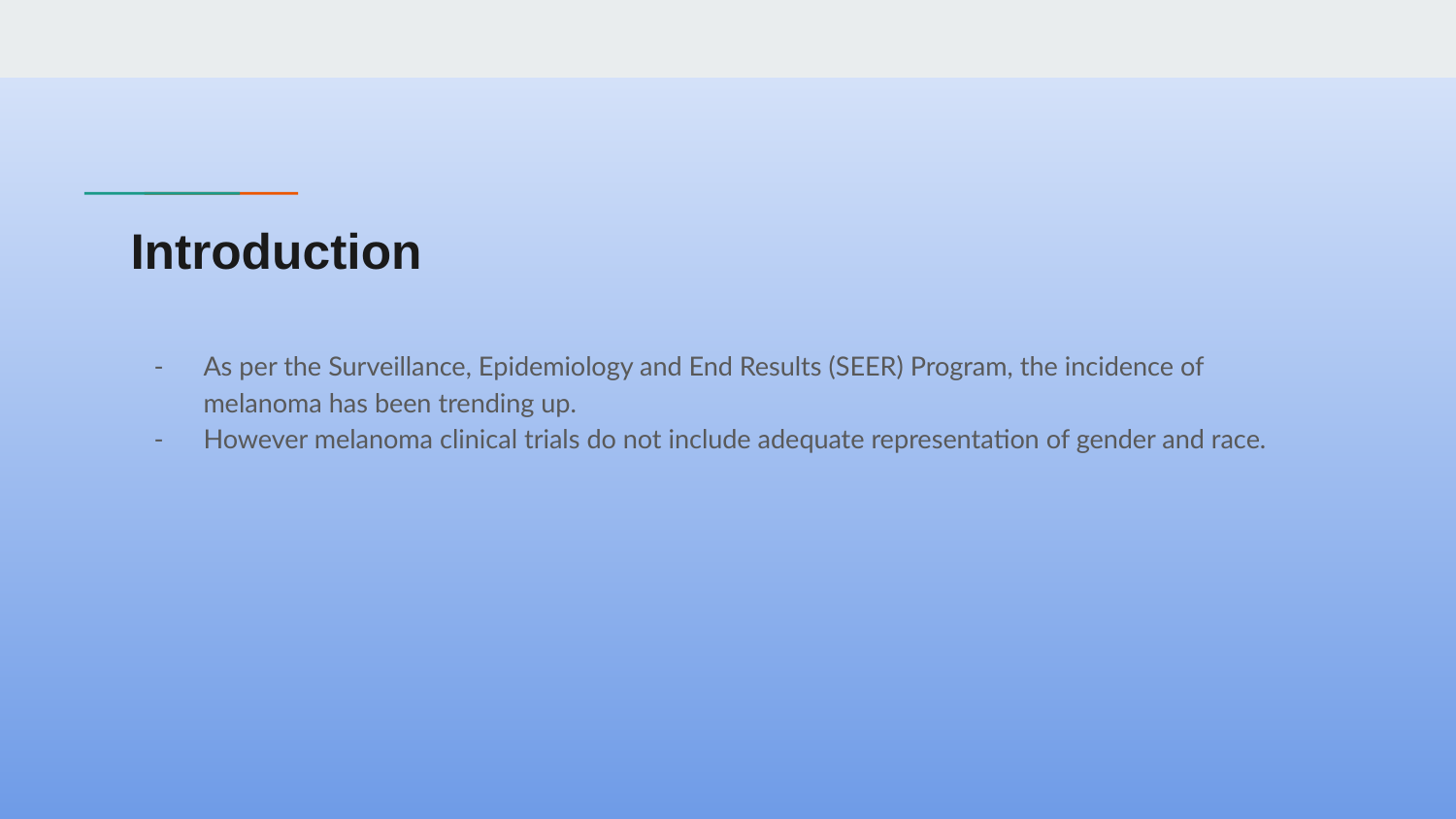

# Introduction
As per the Surveillance, Epidemiology and End Results (SEER) Program, the incidence of melanoma has been trending up.
However melanoma clinical trials do not include adequate representation of gender and race.